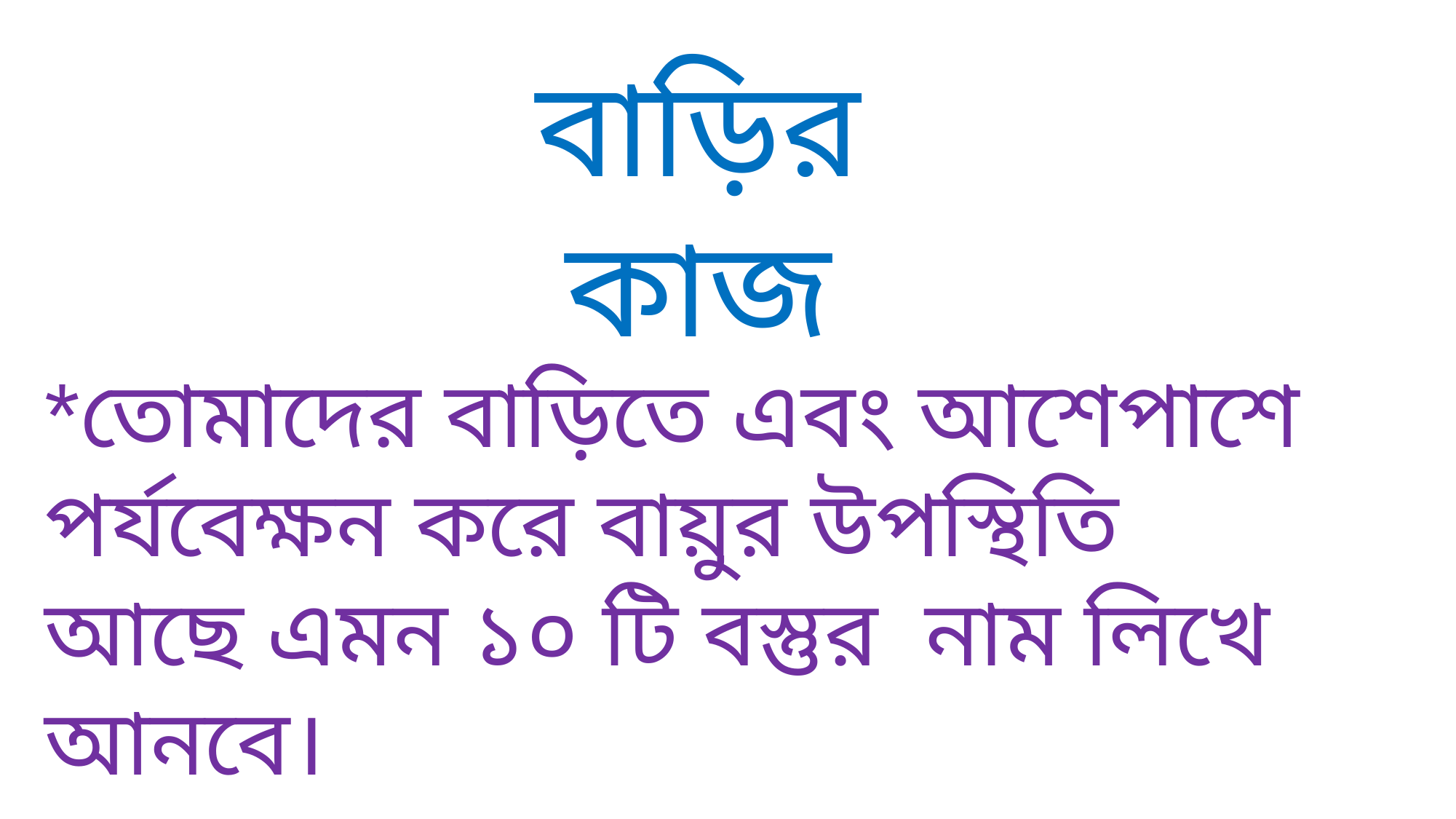

বাড়ির কাজ
*তোমাদের বাড়িতে এবং আশেপাশে পর্যবেক্ষন করে বায়ুর উপস্থিতি আছে এমন ১০ টি বস্তুর  নাম লিখে আনবে।